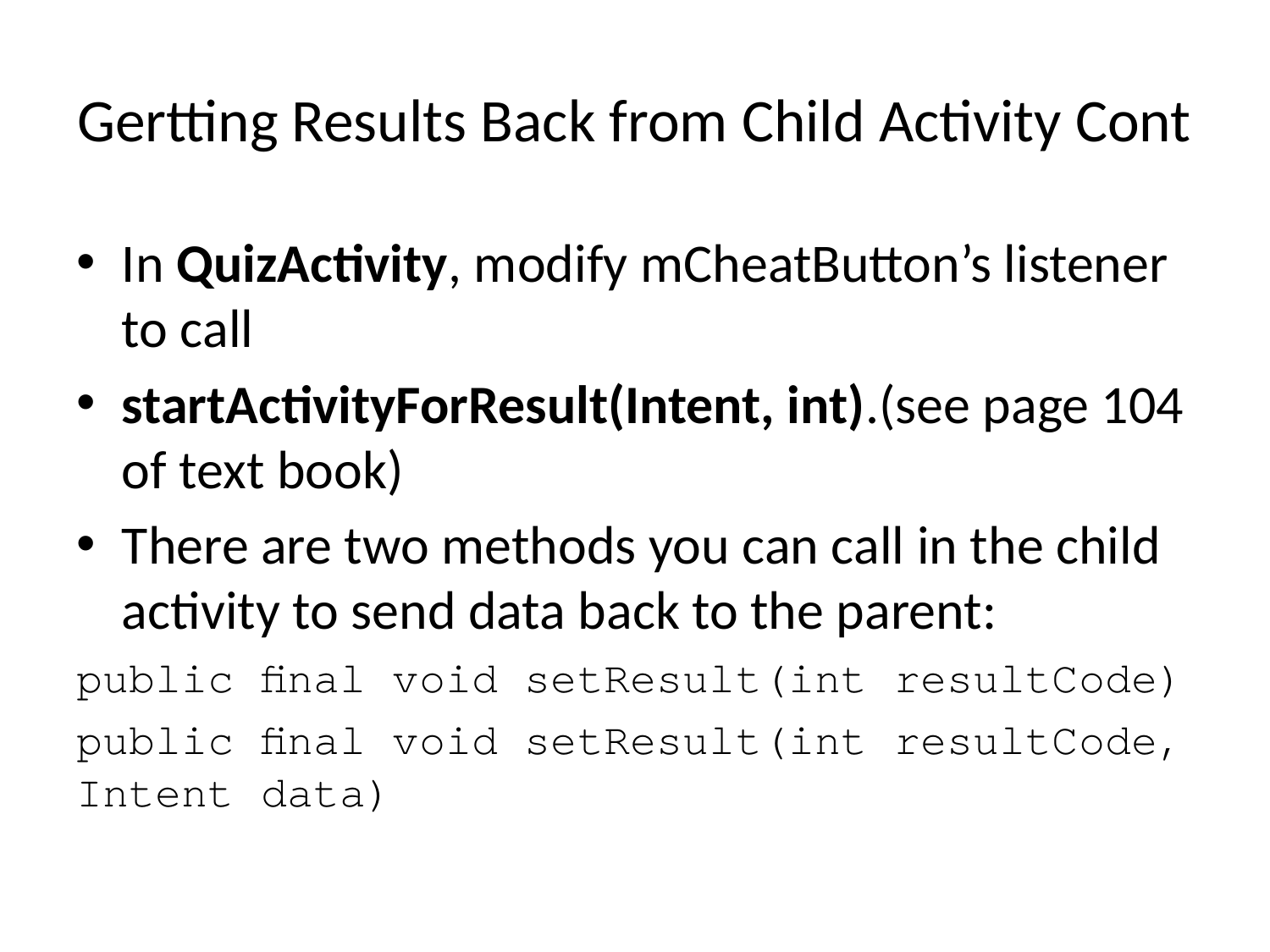

# Gertting Results Back from Child Activity Cont
In QuizActivity, modify mCheatButton’s listener to call
startActivityForResult(Intent, int).(see page 104 of text book)
There are two methods you can call in the child activity to send data back to the parent:
public final void setResult(int resultCode)
public final void setResult(int resultCode, Intent data)